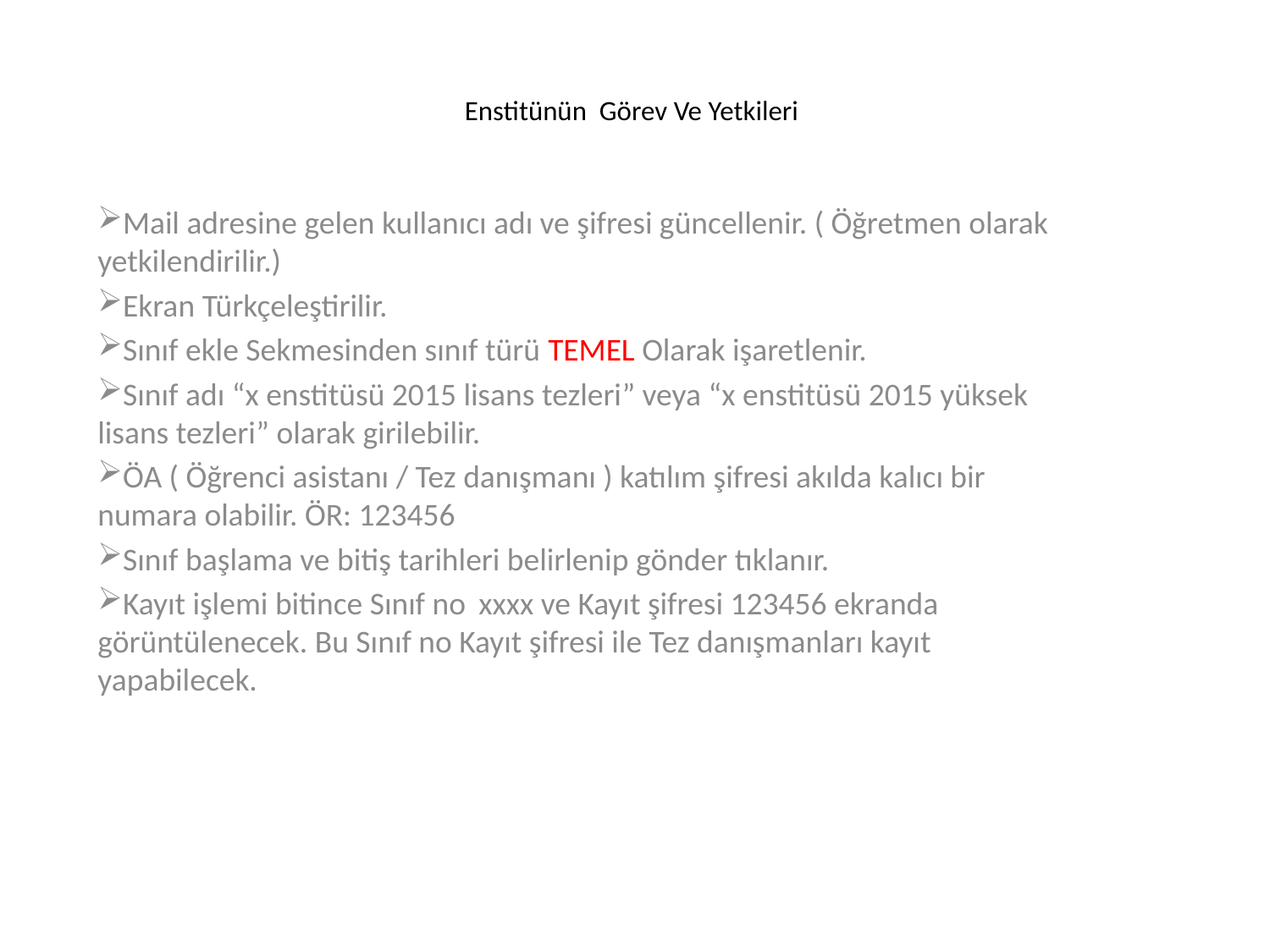

# Enstitünün  Görev Ve Yetkileri
Mail adresine gelen kullanıcı adı ve şifresi güncellenir. ( Öğretmen olarak yetkilendirilir.)
Ekran Türkçeleştirilir.
Sınıf ekle Sekmesinden sınıf türü TEMEL Olarak işaretlenir.
Sınıf adı “x enstitüsü 2015 lisans tezleri” veya “x enstitüsü 2015 yüksek lisans tezleri” olarak girilebilir.
ÖA ( Öğrenci asistanı / Tez danışmanı ) katılım şifresi akılda kalıcı bir numara olabilir. ÖR: 123456
Sınıf başlama ve bitiş tarihleri belirlenip gönder tıklanır.
Kayıt işlemi bitince Sınıf no	xxxx ve Kayıt şifresi 123456 ekranda görüntülenecek. Bu Sınıf no Kayıt şifresi ile Tez danışmanları kayıt yapabilecek.